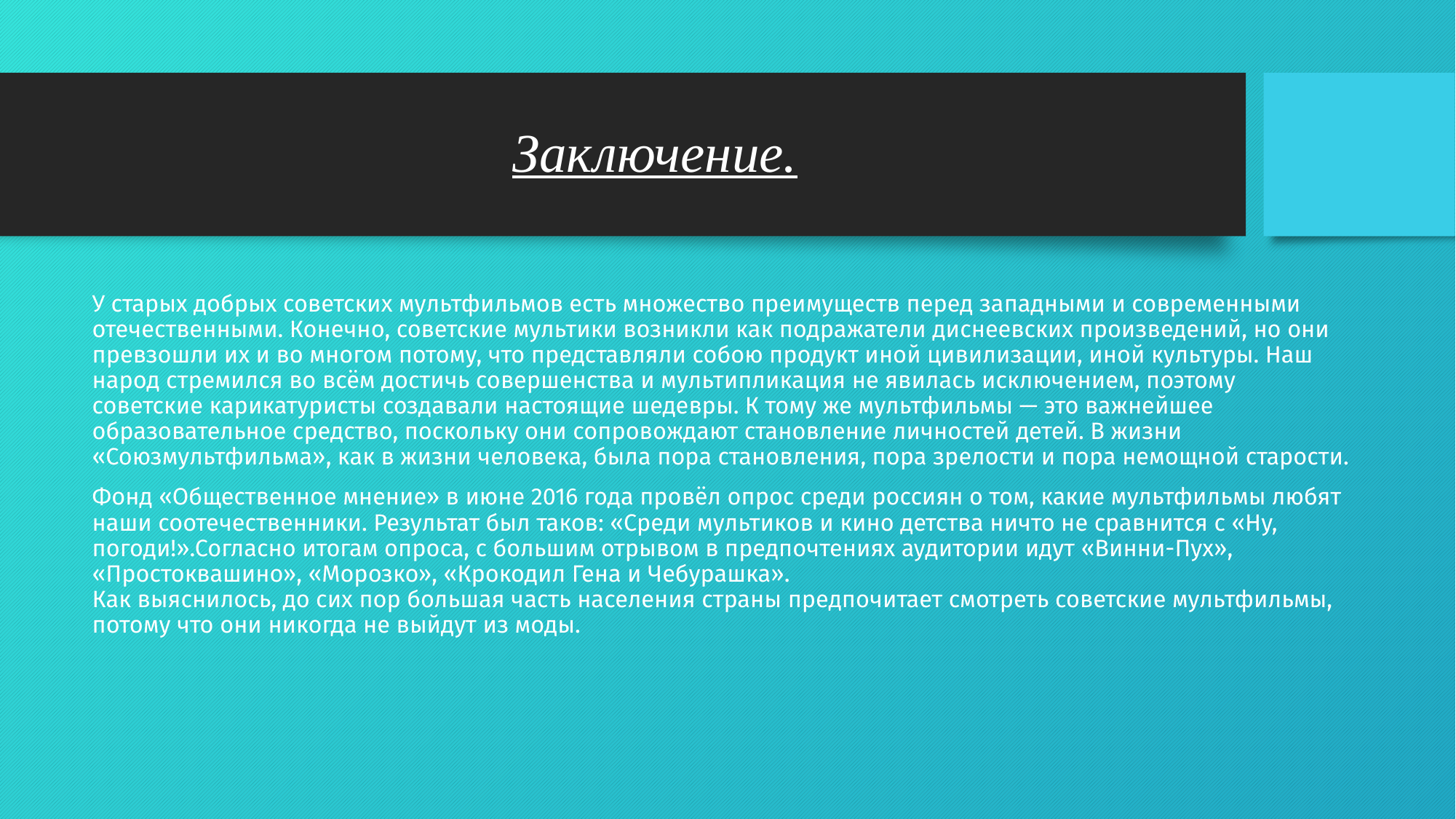

# Заключение.
У старых добрых советских мультфильмов есть множество преимуществ перед западными и современными отечественными. Конечно, советские мультики возникли как подражатели диснеевских произведений, но они превзошли их и во многом потому, что представляли собою продукт иной цивилизации, иной культуры. Наш народ стремился во всём достичь совершенства и мультипликация не явилась исключением, поэтому советские карикатуристы создавали настоящие шедевры. К тому же мультфильмы — это важнейшее образовательное средство, поскольку они сопровождают становление личностей детей. В жизни «Союзмультфильма», как в жизни человека, была пора становления, пора зрелости и пора немощной старости.
Фонд «Общественное мнение» в июне 2016 года провёл опрос среди россиян о том, какие мультфильмы любят наши соотечественники. Результат был таков: «Среди мультиков и кино детства ничто не сравнится с «Ну, погоди!».Согласно итогам опроса, с большим отрывом в предпочтениях аудитории идут «Винни-Пух», «Простоквашино», «Морозко», «Крокодил Гена и Чебурашка».
Как выяснилось, до сих пор большая часть населения страны предпочитает смотреть советские мультфильмы, потому что они никогда не выйдут из моды.